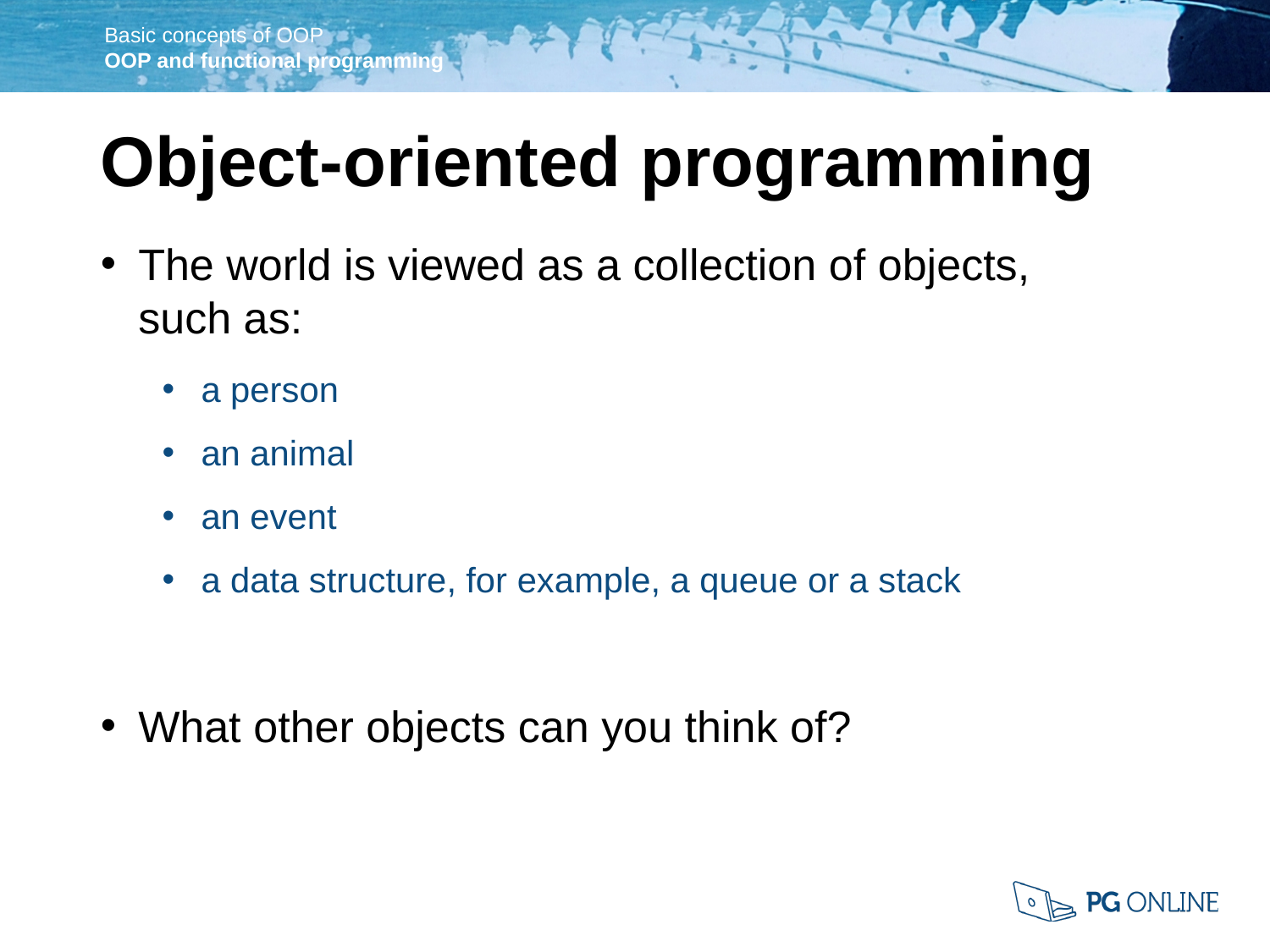

Object-oriented programming
The world is viewed as a collection of objects,
such as:
a person
an animal
an event
a data structure, for example, a queue or a stack

What other objects can you think of?